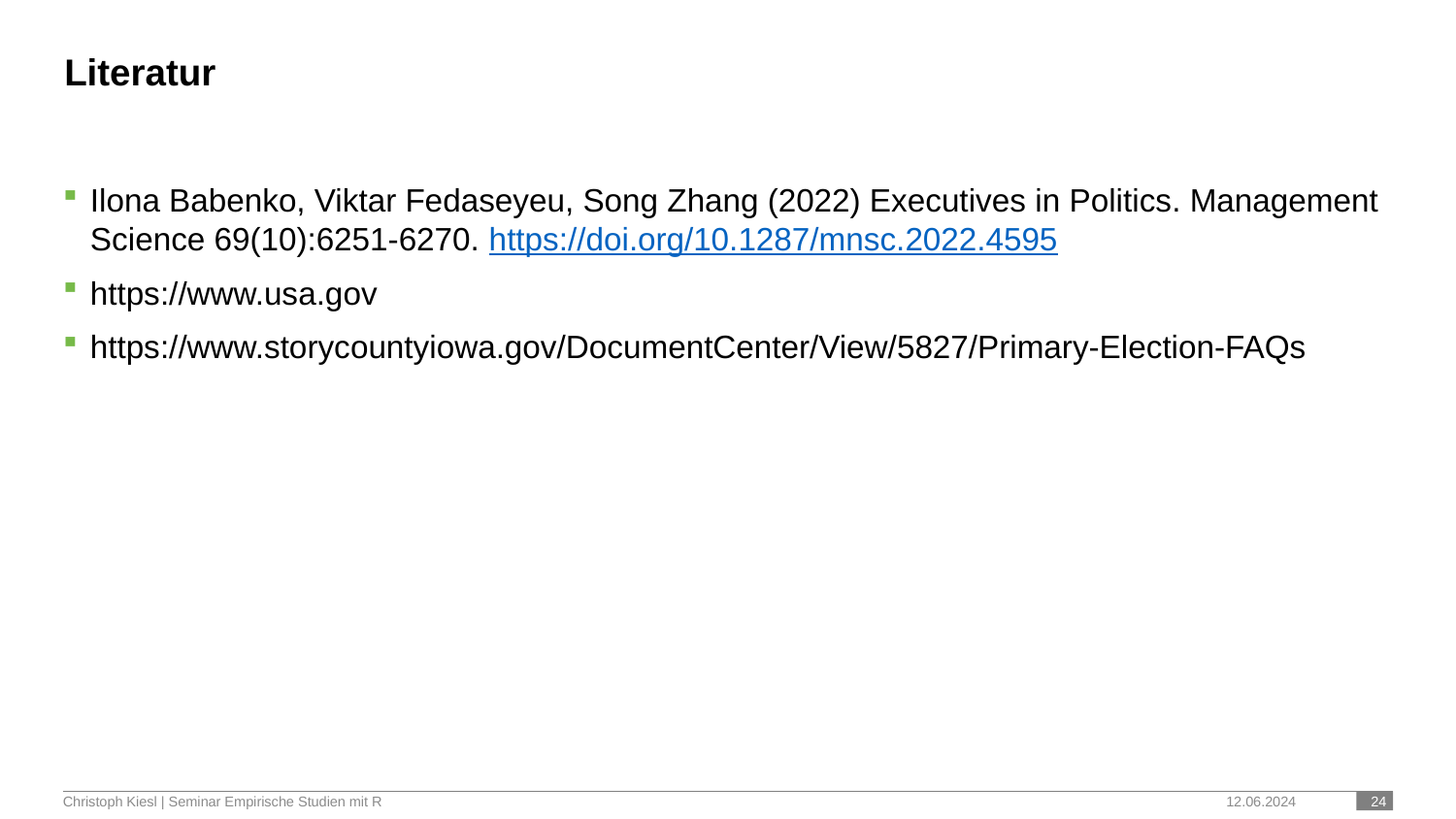

# Literatur
Ilona Babenko, Viktar Fedaseyeu, Song Zhang (2022) Executives in Politics. Management Science 69(10):6251-6270. https://doi.org/10.1287/mnsc.2022.4595
https://www.usa.gov
https://www.storycountyiowa.gov/DocumentCenter/View/5827/Primary-Election-FAQs

Christoph Kiesl | Seminar Empirische Studien mit R
12.06.2024
 24